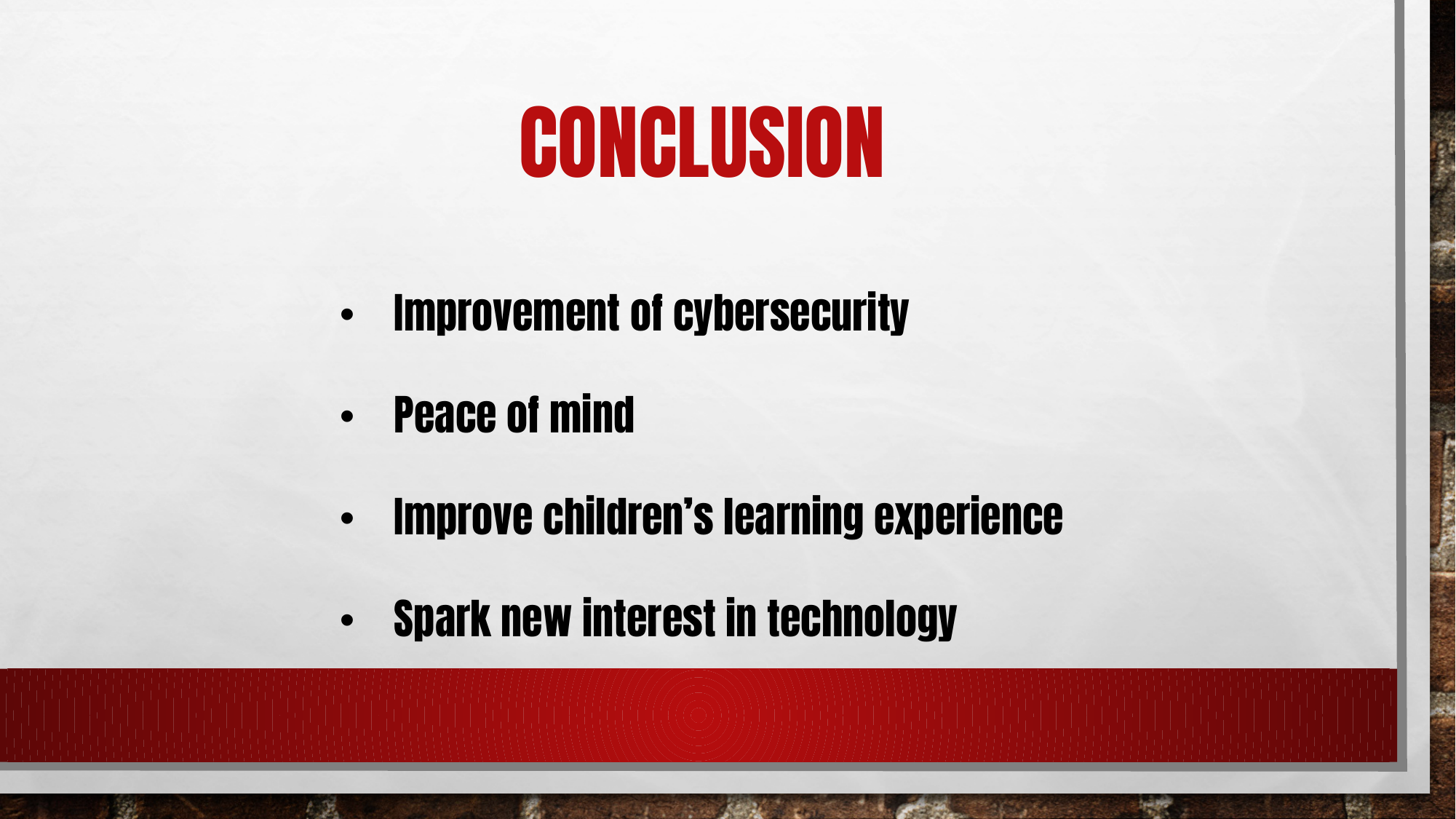

# Conclusion
Improvement of cybersecurity
Peace of mind
Improve children’s learning experience
Spark new interest in technology